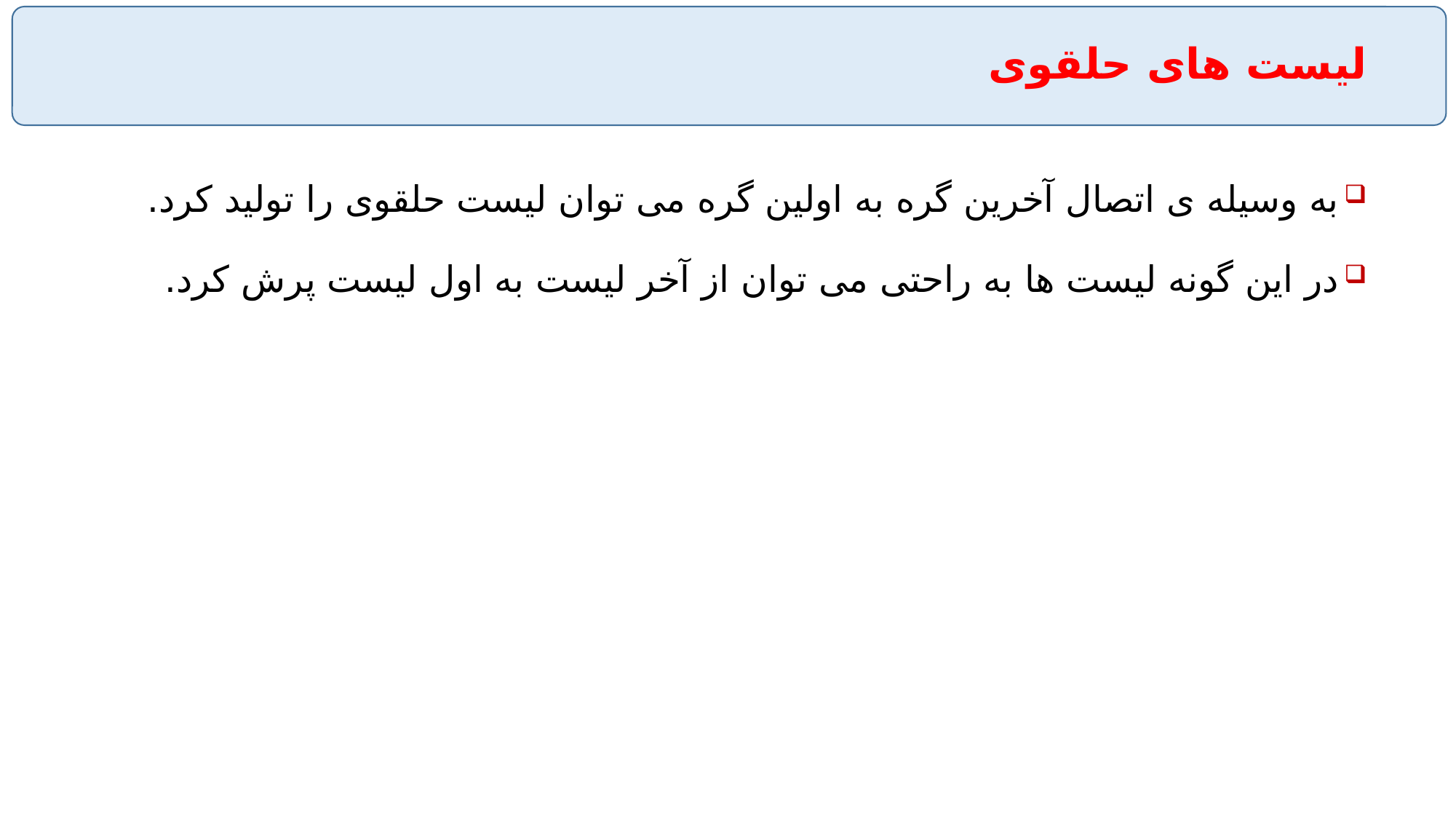

# ليست های حلقوی
به وسيله ی اتصال آخرين گره به اولين گره می توان ليست حلقوی را توليد کرد.
در اين گونه ليست ها به راحتی می توان از آخر ليست به اول ليست پرش کرد.